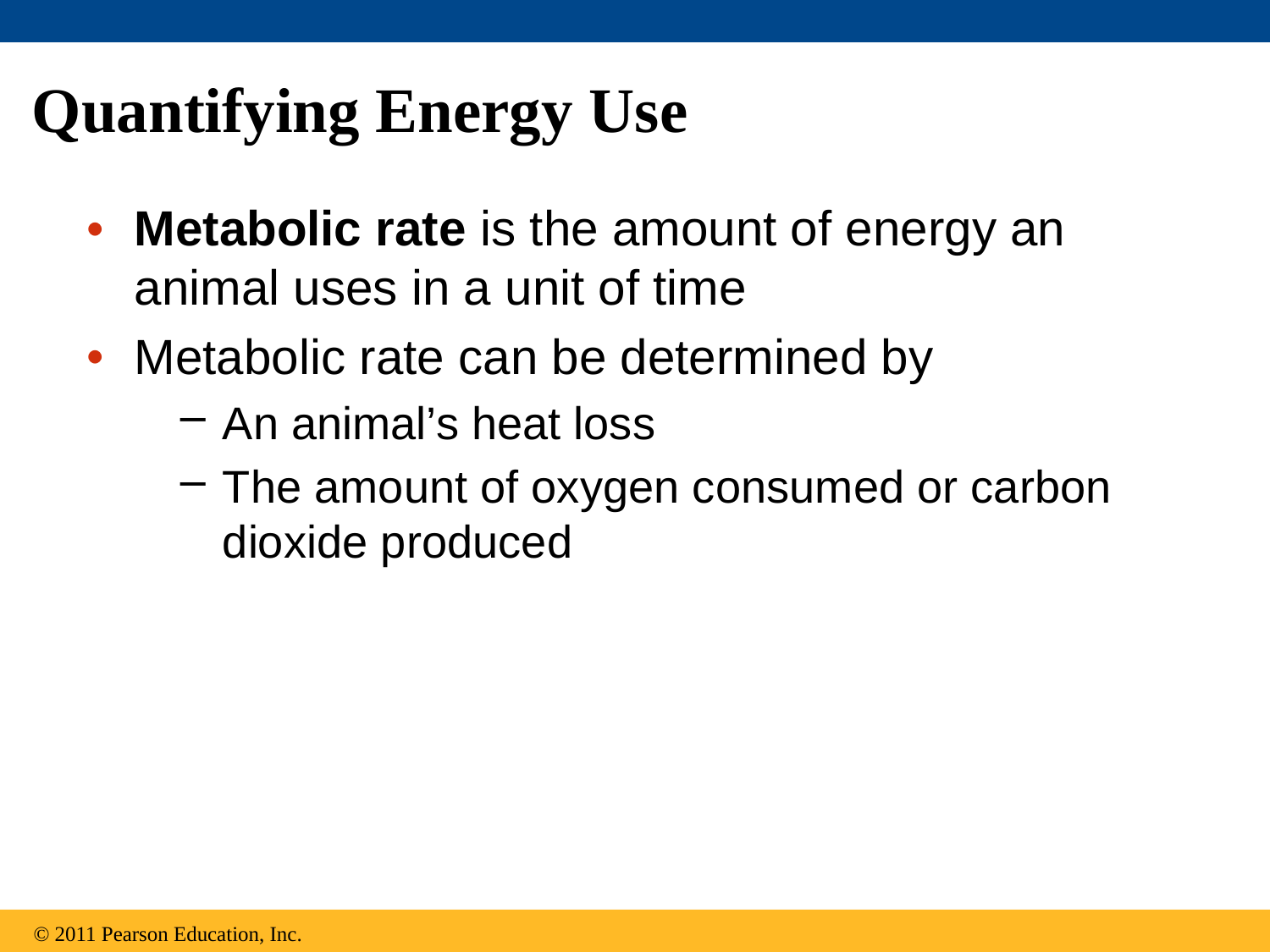

# Quantifying Energy Use
Metabolic rate is the amount of energy an animal uses in a unit of time
Metabolic rate can be determined by
An animal’s heat loss
The amount of oxygen consumed or carbon dioxide produced

© 2011 Pearson Education, Inc.